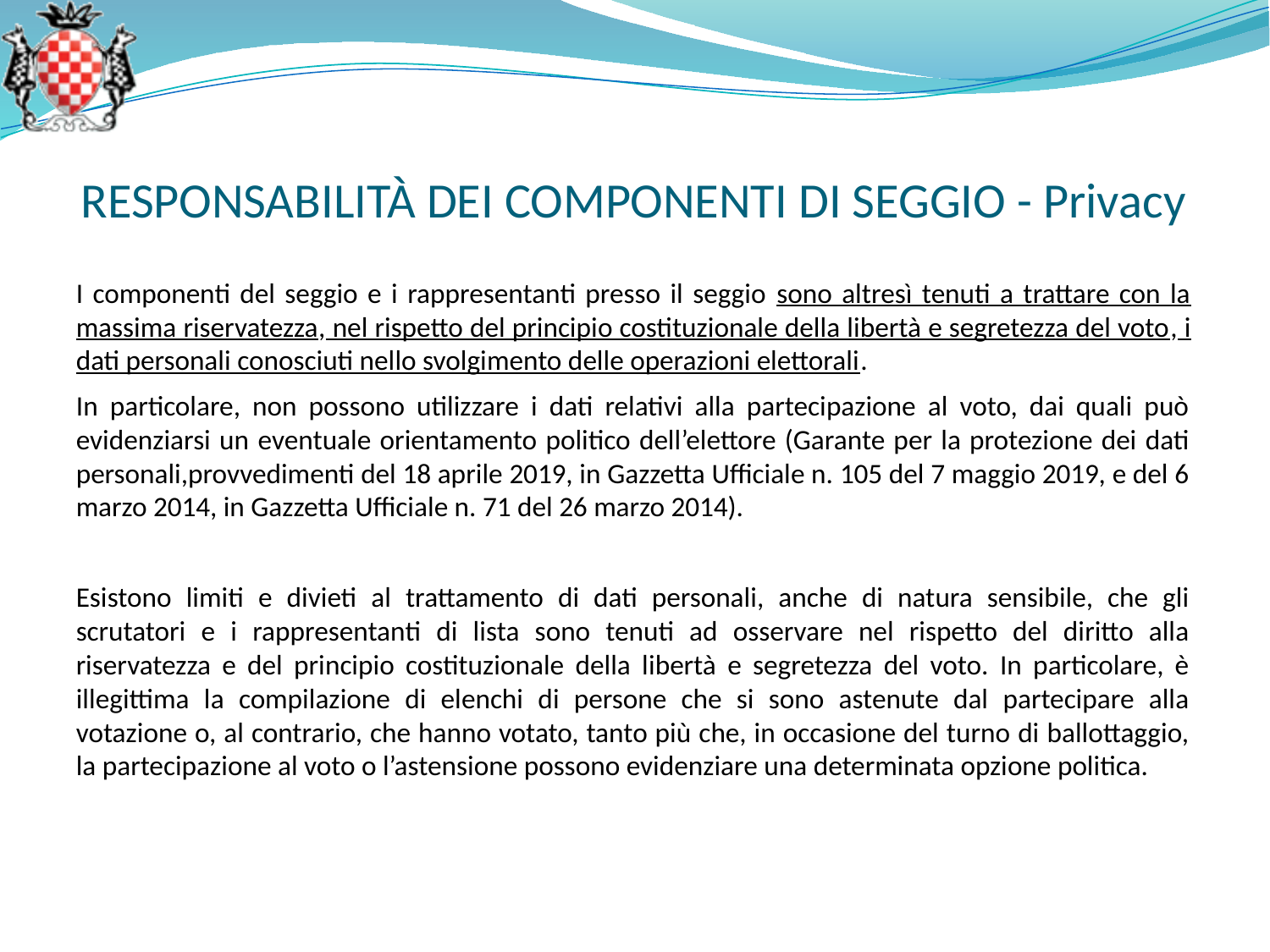

RESPONSABILITÀ DEI COMPONENTI DI SEGGIO - Privacy

I componenti del seggio e i rappresentanti presso il seggio sono altresì tenuti a trattare con la massima riservatezza, nel rispetto del principio costituzionale della libertà e segretezza del voto, i dati personali conosciuti nello svolgimento delle operazioni elettorali.
In particolare, non possono utilizzare i dati relativi alla partecipazione al voto, dai quali può evidenziarsi un eventuale orientamento politico dell’elettore (Garante per la protezione dei dati personali,provvedimenti del 18 aprile 2019, in Gazzetta Ufficiale n. 105 del 7 maggio 2019, e del 6 marzo 2014, in Gazzetta Ufficiale n. 71 del 26 marzo 2014).

Esistono limiti e divieti al trattamento di dati personali, anche di natura sensibile, che gli scrutatori e i rappresentanti di lista sono tenuti ad osservare nel rispetto del diritto alla riservatezza e del principio costituzionale della libertà e segretezza del voto. In particolare, è illegittima la compilazione di elenchi di persone che si sono astenute dal partecipare alla votazione o, al contrario, che hanno votato, tanto più che, in occasione del turno di ballottaggio, la partecipazione al voto o l’astensione possono evidenziare una determinata opzione politica.